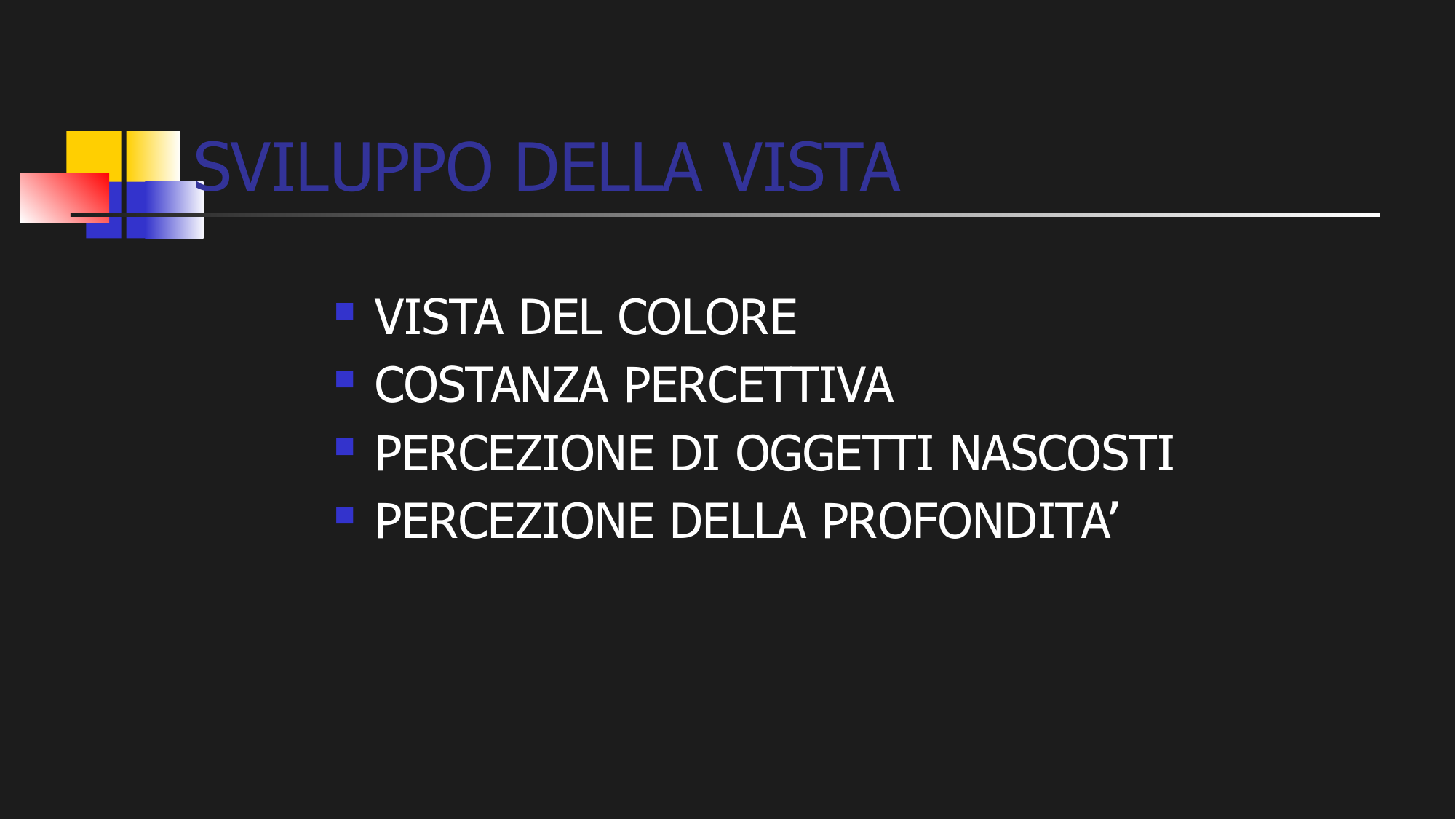

# SVILUPPO DELLA VISTA
VISTA DEL COLORE
COSTANZA PERCETTIVA
PERCEZIONE DI OGGETTI NASCOSTI
PERCEZIONE DELLA PROFONDITA’